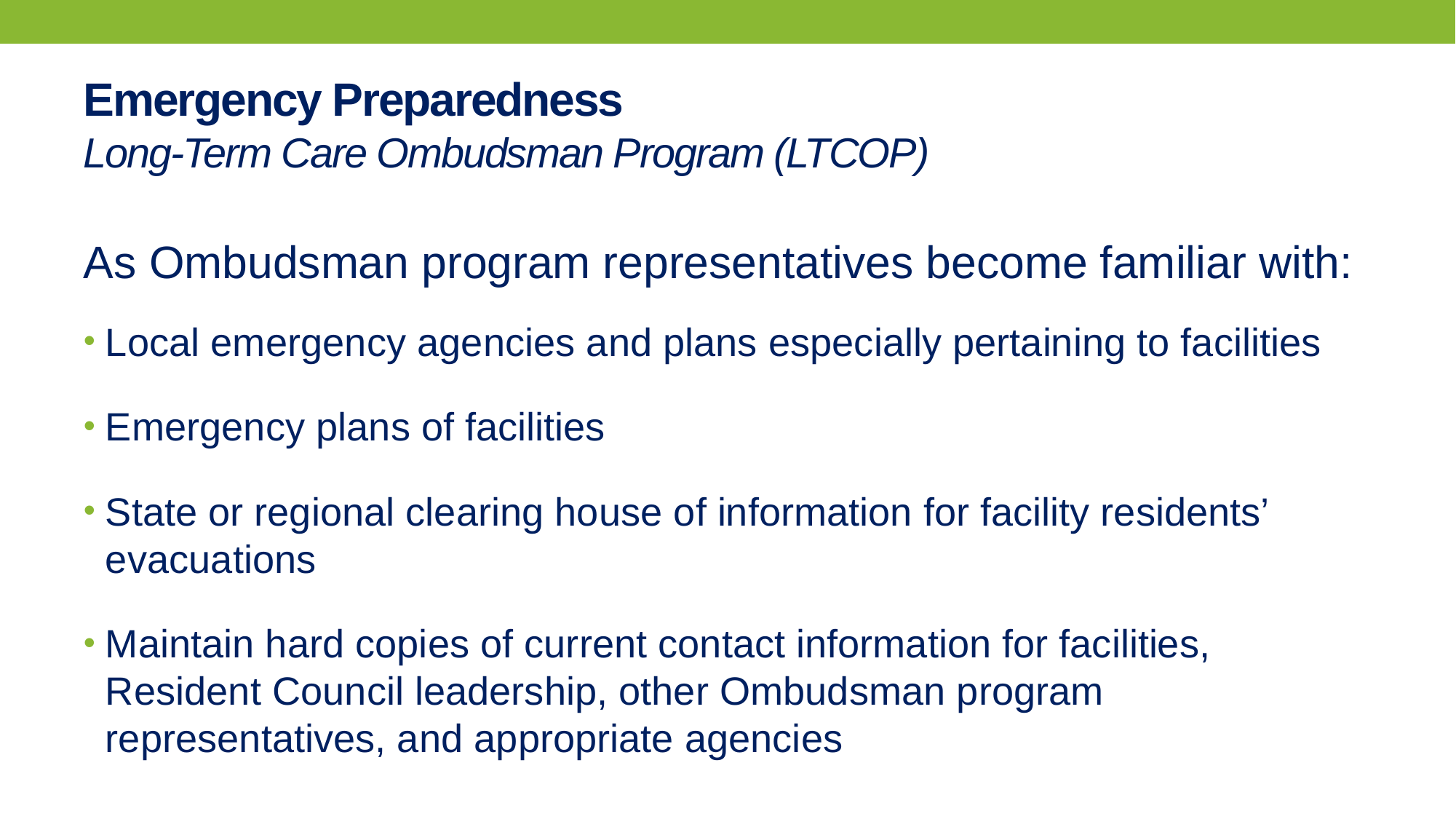

# Emergency Preparedness Long-Term Care Ombudsman Program (LTCOP)
As Ombudsman program representatives become familiar with:

Local emergency agencies and plans especially pertaining to facilities

Emergency plans of facilities

State or regional clearing house of information for facility residents’ evacuations

Maintain hard copies of current contact information for facilities, Resident Council leadership, other Ombudsman program representatives, and appropriate agencies